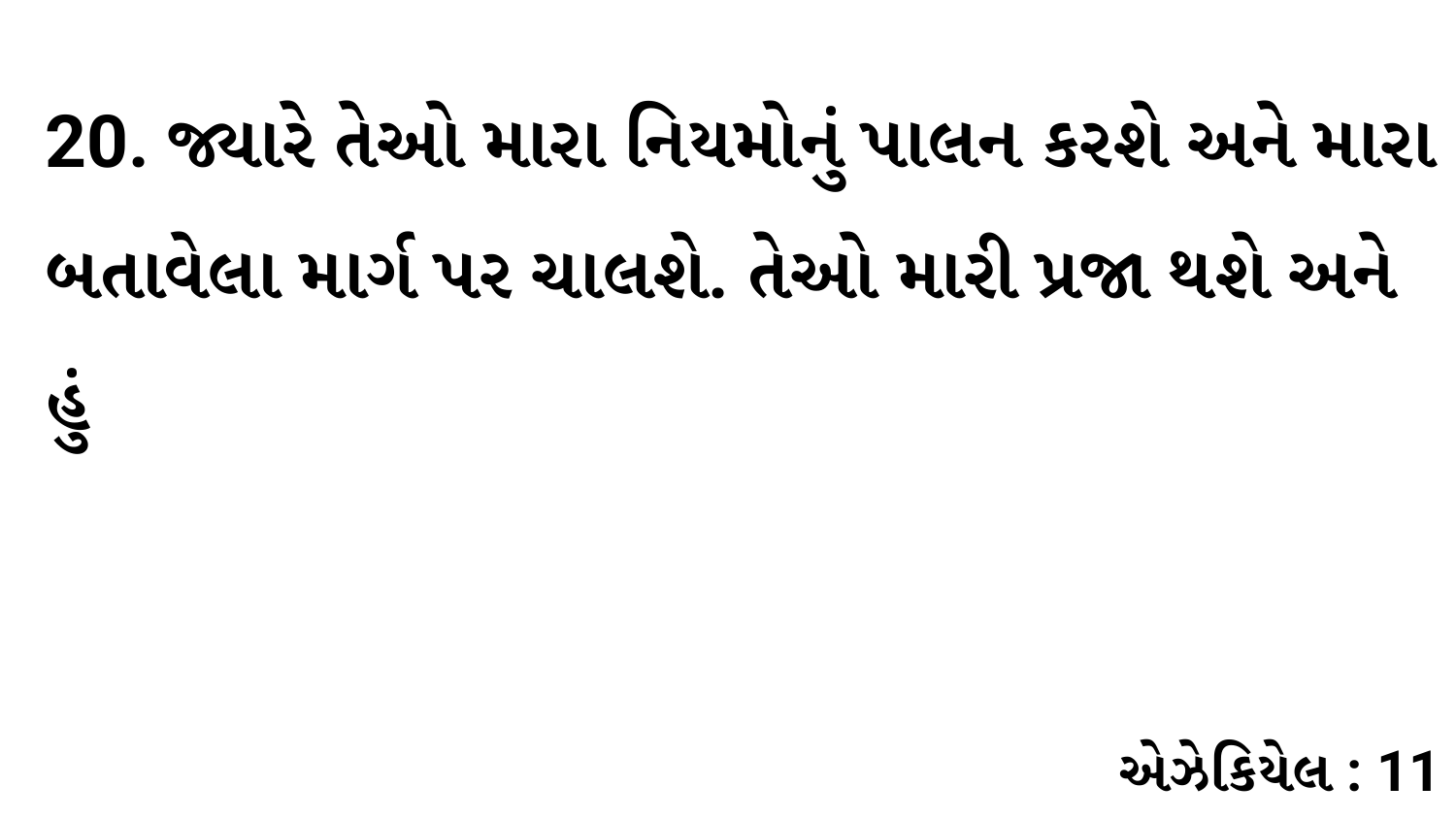

20. જ્યારે તેઓ મારા નિયમોનું પાલન કરશે અને મારા બતાવેલા માર્ગ પર ચાલશે. તેઓ મારી પ્રજા થશે અને હું
એઝેકિયેલ : 11